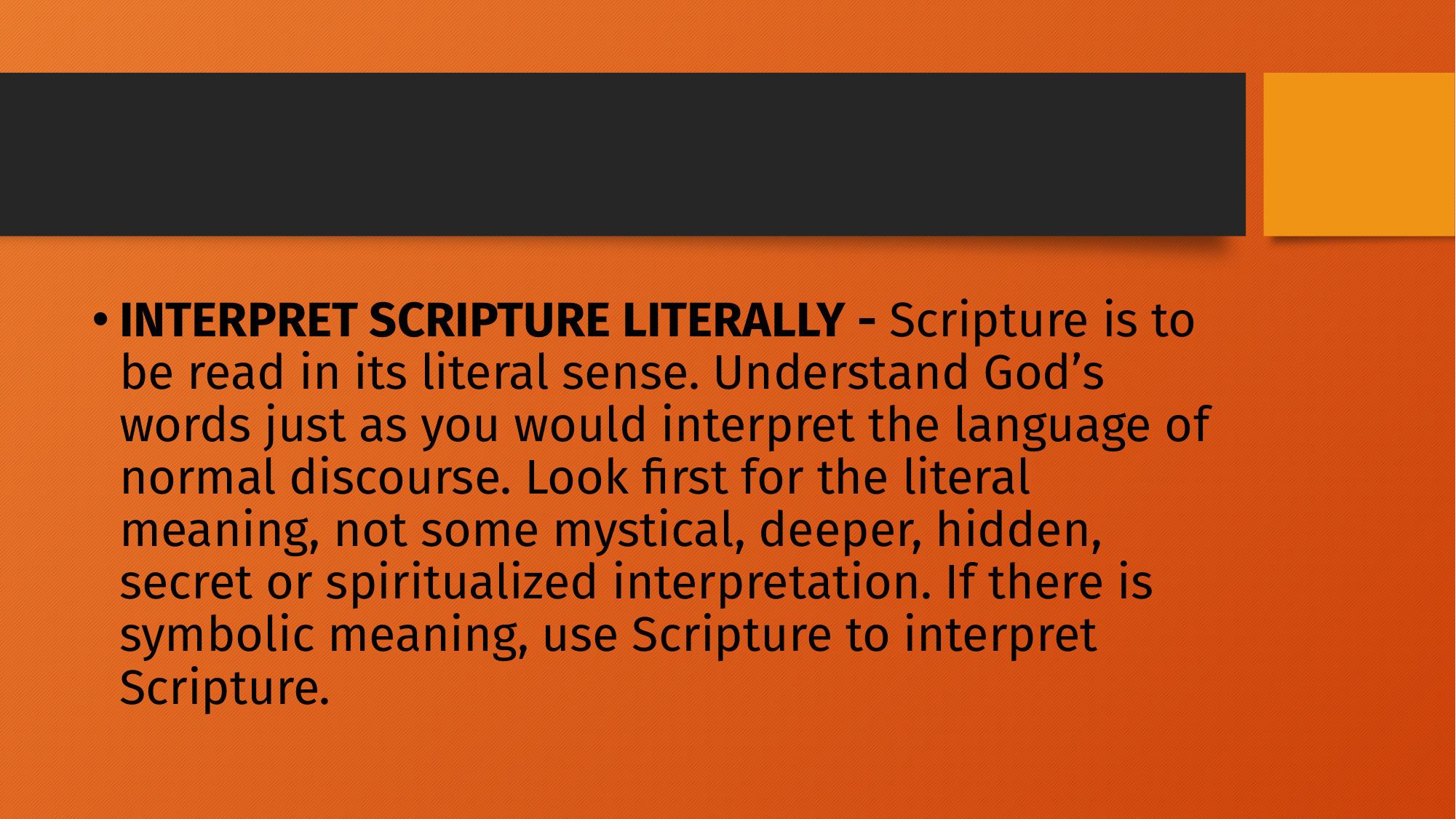

#
INTERPRET SCRIPTURE LITERALLY - Scripture is to be read in its literal sense. Understand God’s words just as you would interpret the language of normal discourse. Look first for the literal meaning, not some mystical, deeper, hidden, secret or spiritualized interpretation. If there is symbolic meaning, use Scripture to interpret Scripture.